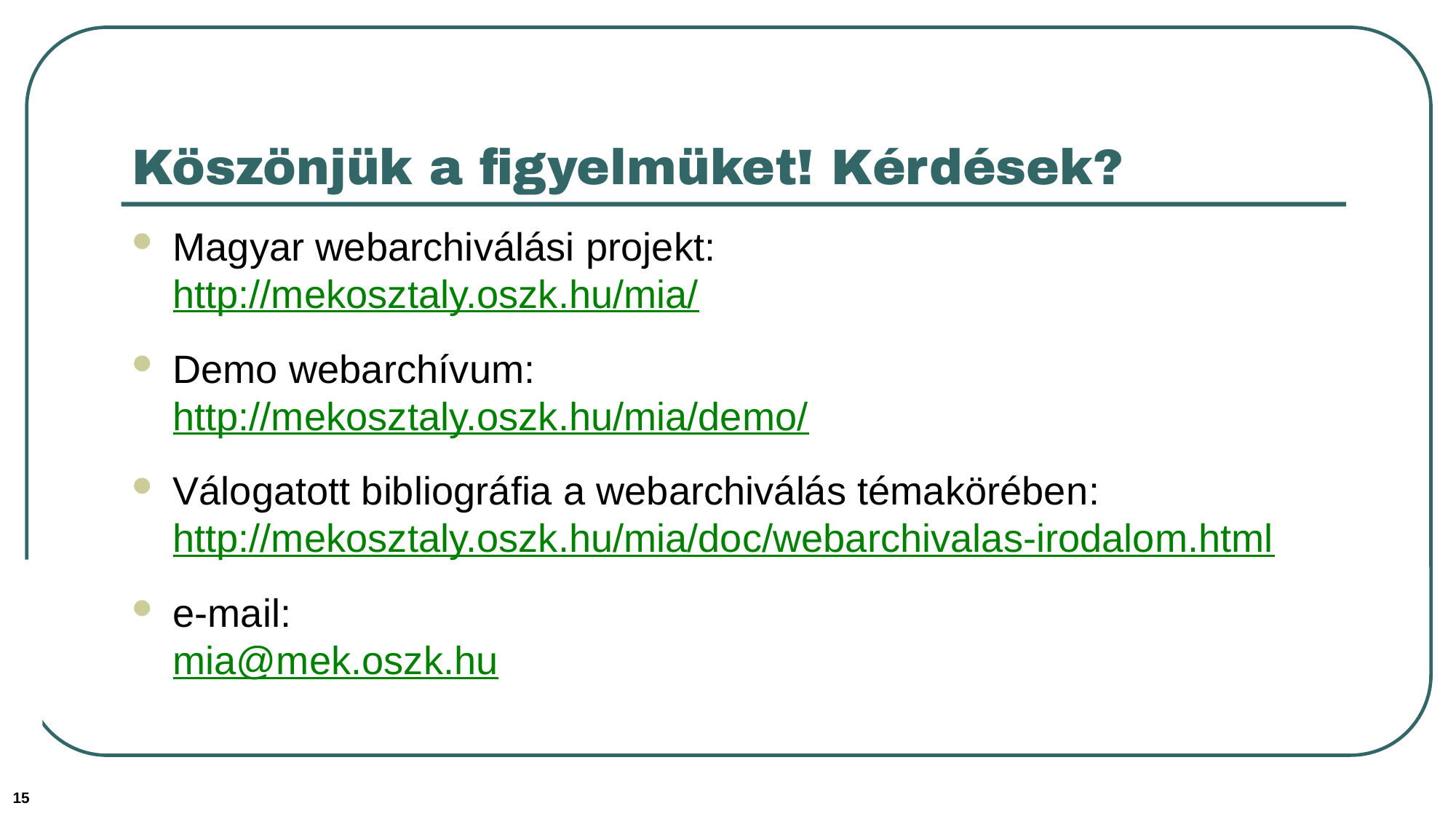

# Köszönjük a figyelmüket! Kérdések?
Magyar webarchiválási projekt:
http://mekosztaly.oszk.hu/mia/
Demo webarchívum:
http://mekosztaly.oszk.hu/mia/demo/
Válogatott bibliográfia a webarchiválás témakörében:
http://mekosztaly.oszk.hu/mia/doc/webarchivalas-irodalom.html
e-mail:
mia@mek.oszk.hu
15